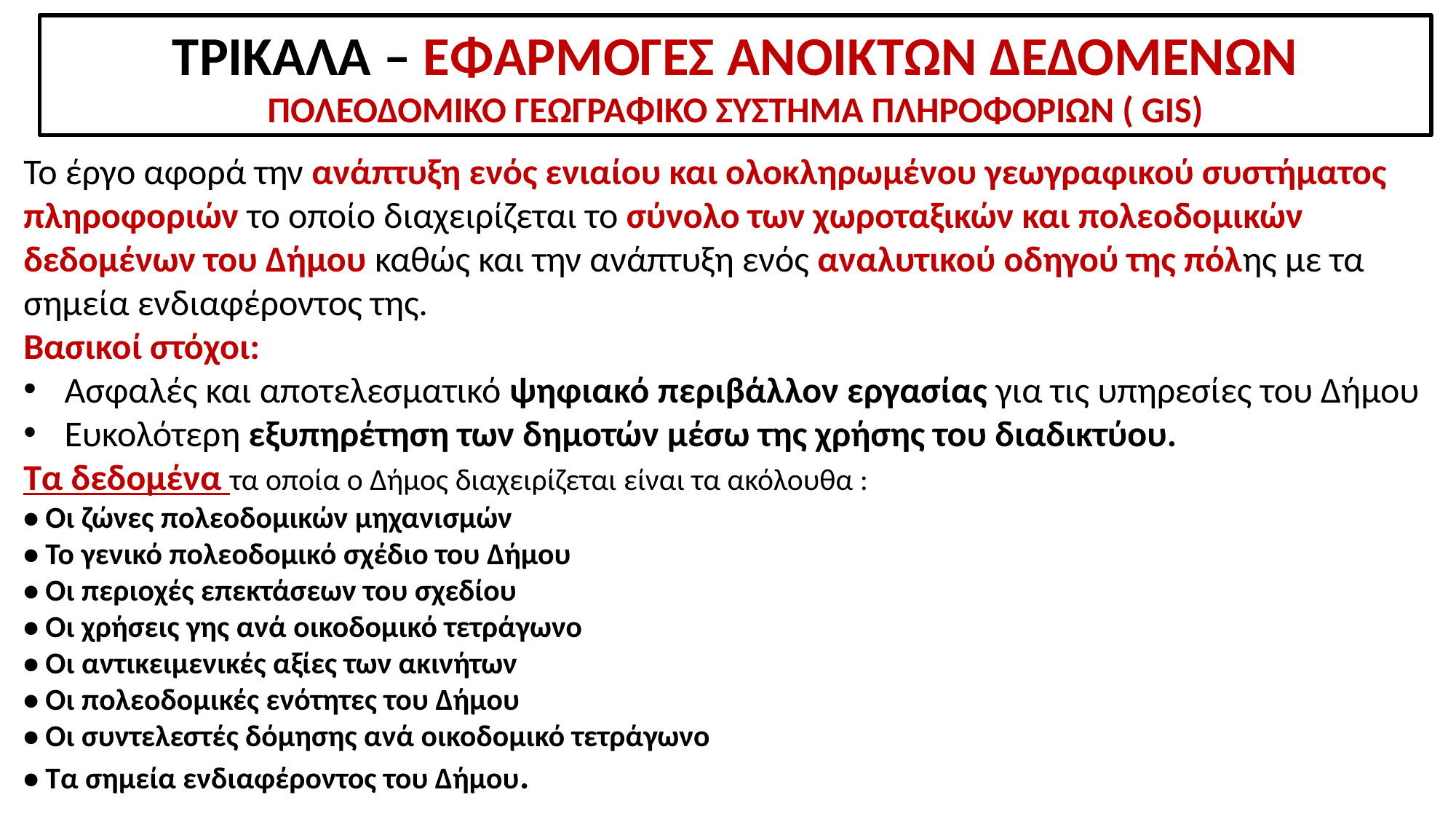

ΤΡΙΚΑΛΑ – ΕΦΑΡΜΟΓΕΣ ΑΝΟΙΚΤΩΝ ΔΕΔΟΜΕΝΩΝ
ΠΟΛΕΟΔΟΜΙΚΟ ΓΕΩΓΡΑΦΙΚΟ ΣΥΣΤΗΜΑ ΠΛΗΡΟΦΟΡΙΩΝ ( GIS)
Το έργο αφορά την ανάπτυξη ενός ενιαίου και ολοκληρωμένου γεωγραφικού συστήματος πληροφοριών το οποίο διαχειρίζεται το σύνολο των χωροταξικών και πολεοδομικών δεδομένων του Δήμου καθώς και την ανάπτυξη ενός αναλυτικού οδηγού της πόλης με τα σημεία ενδιαφέροντος της.
Βασικοί στόχοι:
Ασφαλές και αποτελεσματικό ψηφιακό περιβάλλον εργασίας για τις υπηρεσίες του Δήμου
Ευκολότερη εξυπηρέτηση των δημοτών μέσω της χρήσης του διαδικτύου.
Τα δεδομένα τα οποία ο Δήμος διαχειρίζεται είναι τα ακόλουθα :
• Οι ζώνες πολεοδομικών μηχανισμών
• Το γενικό πολεοδομικό σχέδιο του Δήμου
• Οι περιοχές επεκτάσεων του σχεδίου
• Οι χρήσεις γης ανά οικοδομικό τετράγωνο
• Οι αντικειμενικές αξίες των ακινήτων
• Οι πολεοδομικές ενότητες του Δήμου
• Οι συντελεστές δόμησης ανά οικοδομικό τετράγωνο
• Τα σημεία ενδιαφέροντος του Δήμου.